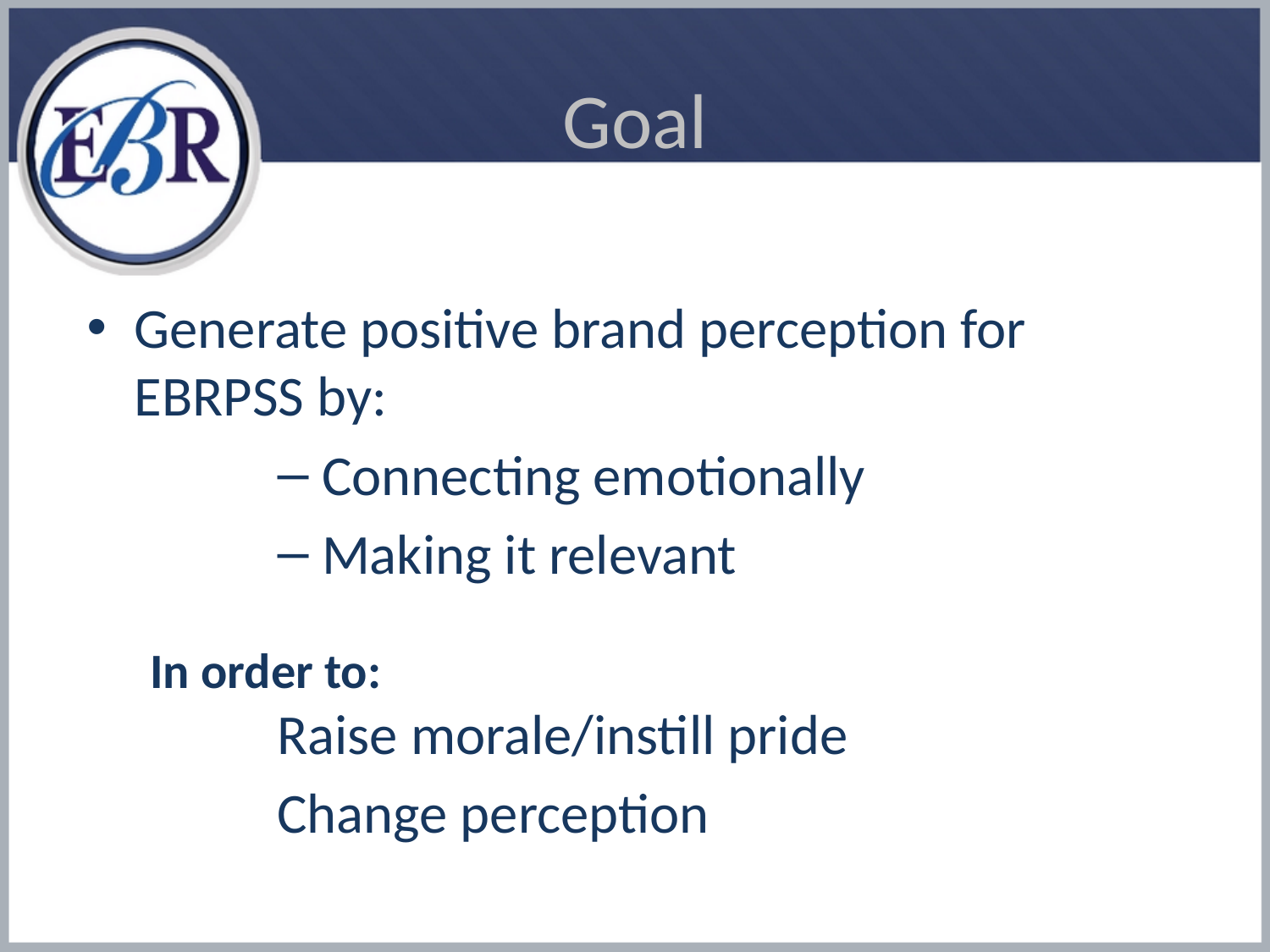

# Goal
Generate positive brand perception for EBRPSS by:
 Connecting emotionally
 Making it relevant
In order to:
	Raise morale/instill pride
	Change perception